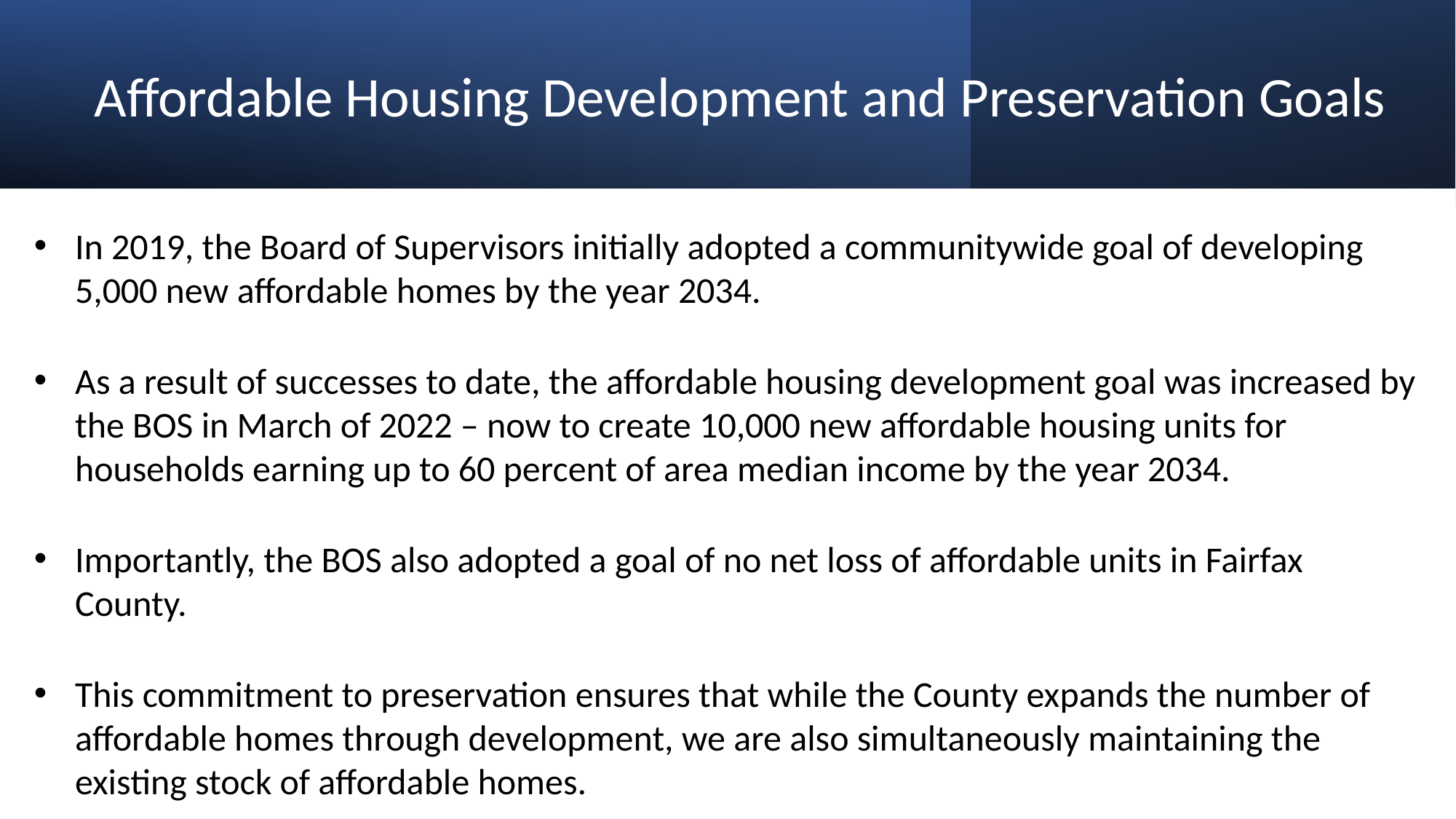

Affordable Housing Development and Preservation Goals
In 2019, the Board of Supervisors initially adopted a communitywide goal of developing 5,000 new affordable homes by the year 2034.

As a result of successes to date, the affordable housing development goal was increased by the BOS in March of 2022 – now to create 10,000 new affordable housing units for households earning up to 60 percent of area median income by the year 2034.

Importantly, the BOS also adopted a goal of no net loss of affordable units in Fairfax County.

This commitment to preservation ensures that while the County expands the number of affordable homes through development, we are also simultaneously maintaining the existing stock of affordable homes.